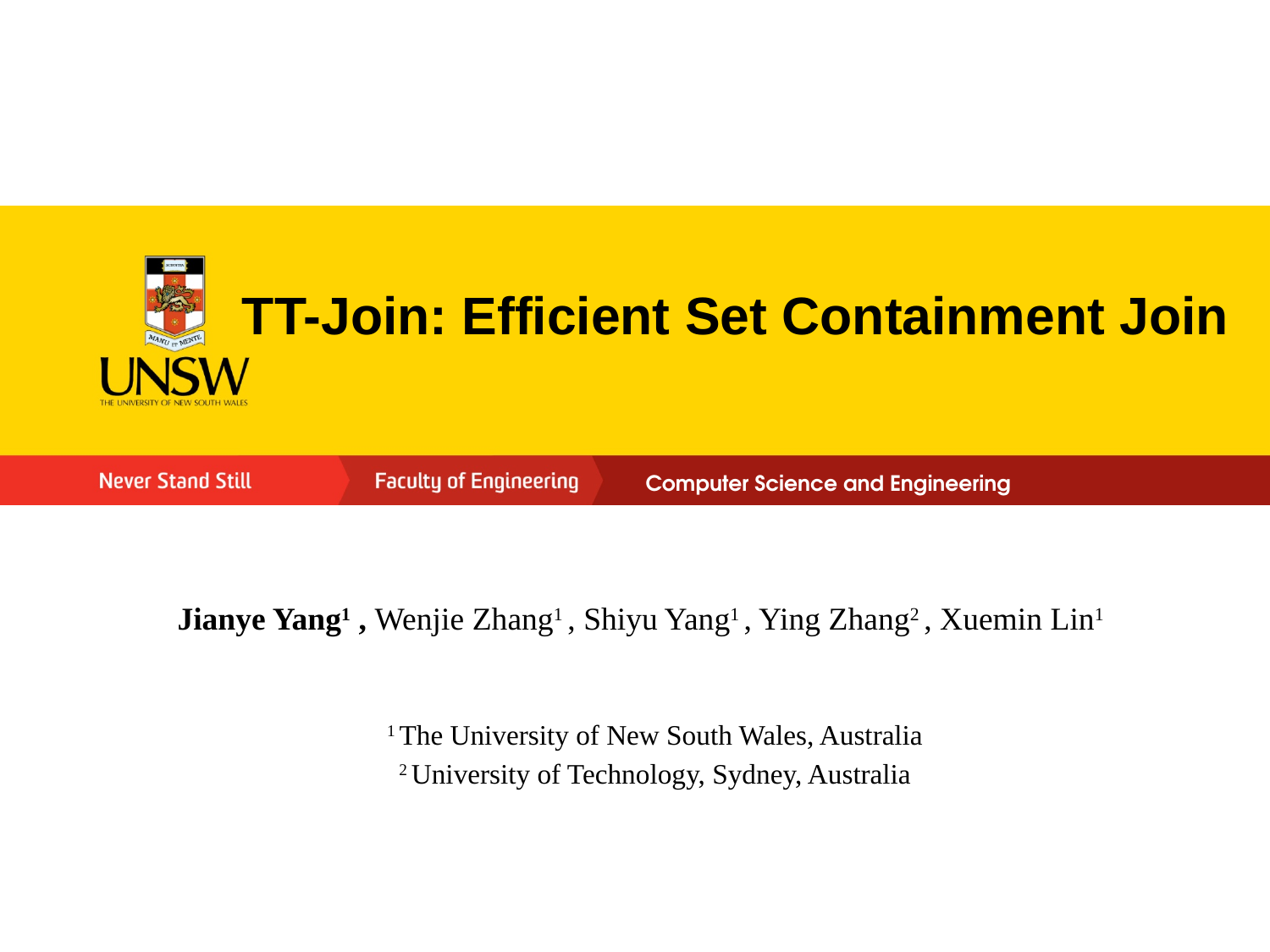

TT-Join: Efficient Set Containment Join
Computer Science and Engineering
Jianye Yang1 , Wenjie Zhang1 , Shiyu Yang1 , Ying Zhang2 , Xuemin Lin1
1 The University of New South Wales, Australia
2 University of Technology, Sydney, Australia